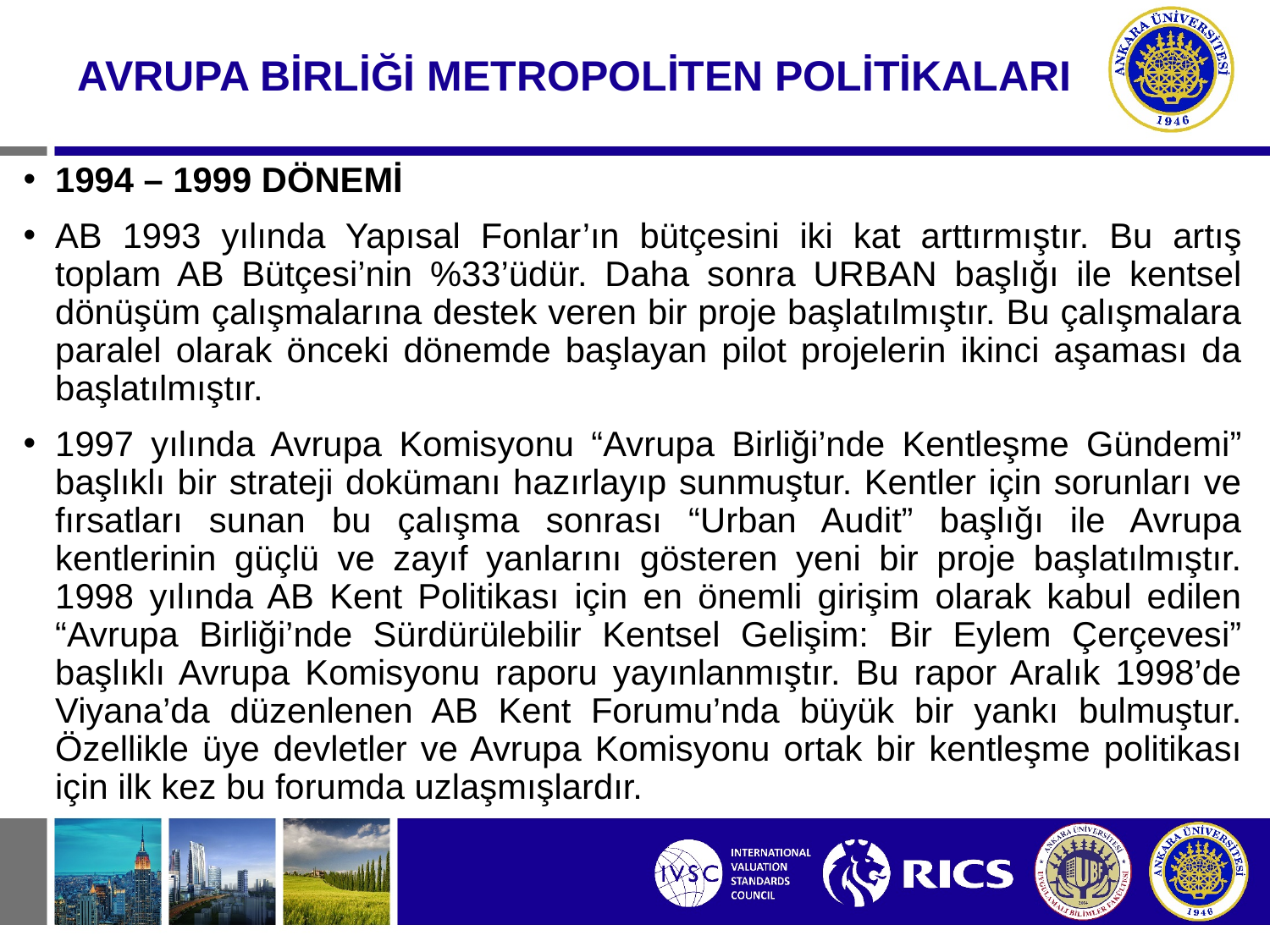

AVRUPA BİRLİĞİ METROPOLİTEN POLİTİKALARI
1994 – 1999 DÖNEMİ
AB 1993 yılında Yapısal Fonlar’ın bütçesini iki kat arttırmıştır. Bu artış toplam AB Bütçesi’nin %33’üdür. Daha sonra URBAN başlığı ile kentsel dönüşüm çalışmalarına destek veren bir proje başlatılmıştır. Bu çalışmalara paralel olarak önceki dönemde başlayan pilot projelerin ikinci aşaması da başlatılmıştır.
1997 yılında Avrupa Komisyonu “Avrupa Birliği’nde Kentleşme Gündemi” başlıklı bir strateji dokümanı hazırlayıp sunmuştur. Kentler için sorunları ve fırsatları sunan bu çalışma sonrası “Urban Audit” başlığı ile Avrupa kentlerinin güçlü ve zayıf yanlarını gösteren yeni bir proje başlatılmıştır. 1998 yılında AB Kent Politikası için en önemli girişim olarak kabul edilen “Avrupa Birliği’nde Sürdürülebilir Kentsel Gelişim: Bir Eylem Çerçevesi” başlıklı Avrupa Komisyonu raporu yayınlanmıştır. Bu rapor Aralık 1998’de Viyana’da düzenlenen AB Kent Forumu’nda büyük bir yankı bulmuştur. Özellikle üye devletler ve Avrupa Komisyonu ortak bir kentleşme politikası için ilk kez bu forumda uzlaşmışlardır.